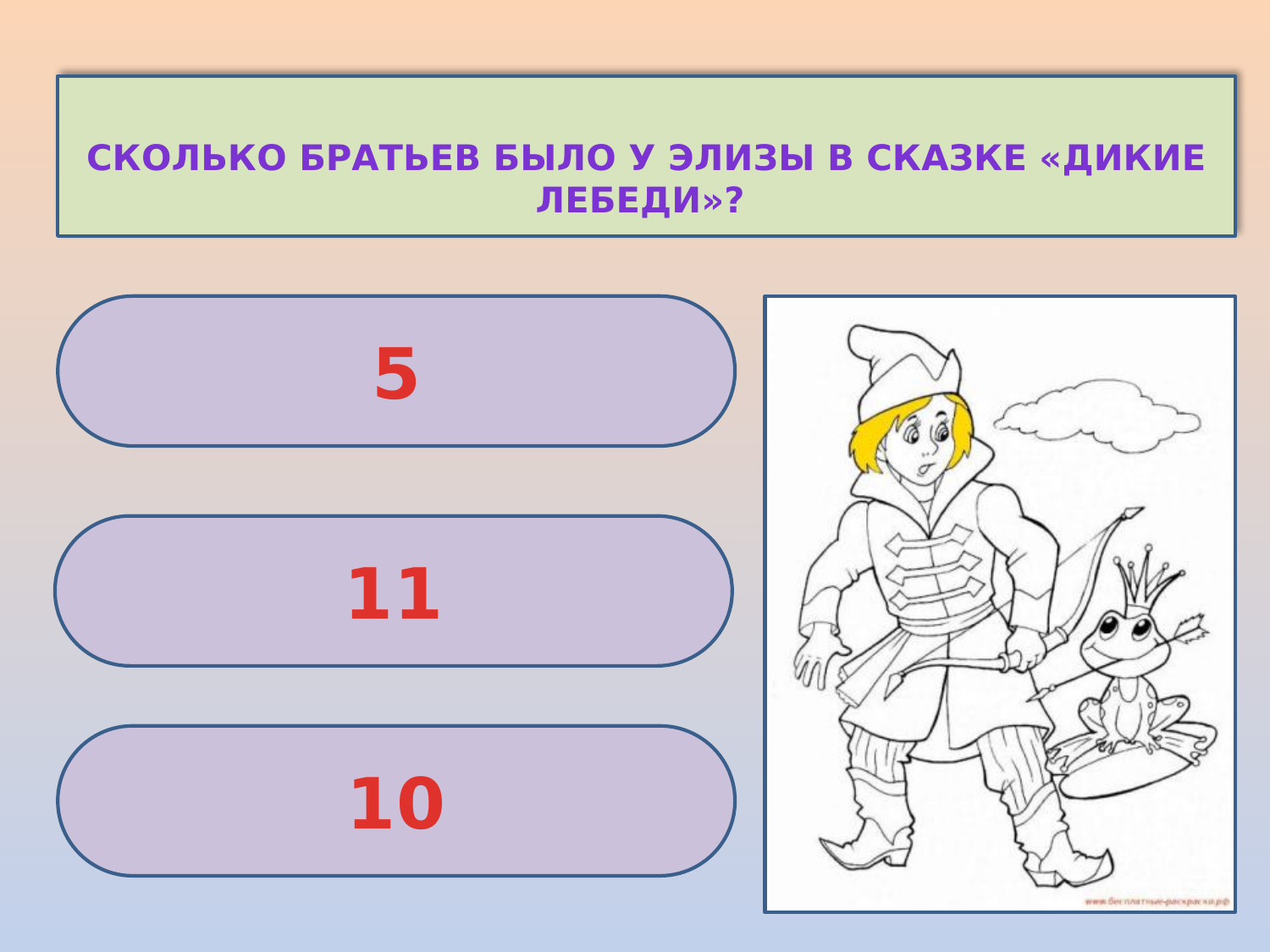

Сколько братьев было у Элизы в сказке «Дикие лебеди»?
5

11
10